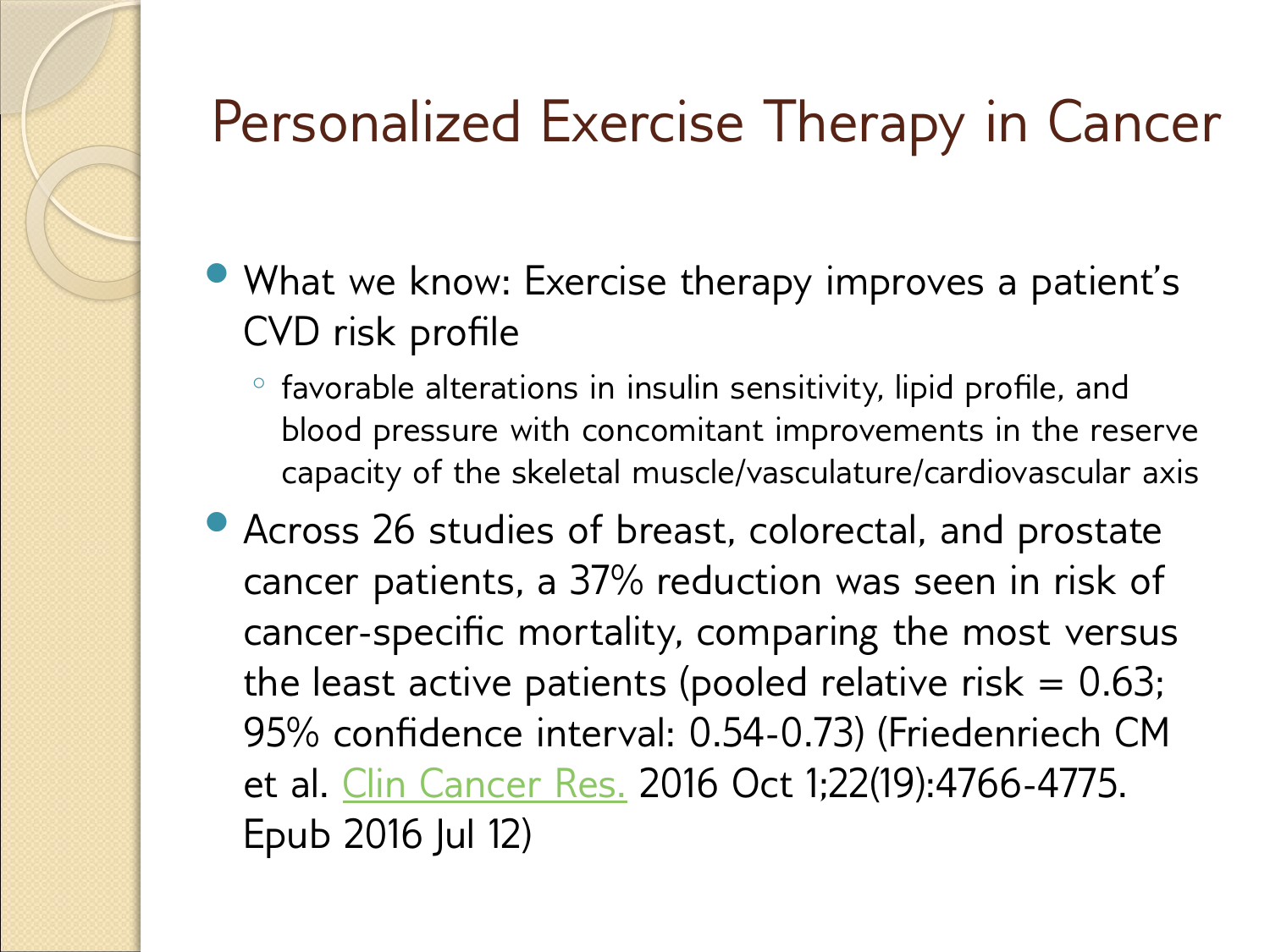

# Personalized Exercise Therapy in Cancer
What we know: Exercise therapy improves a patient’s CVD risk profile
favorable alterations in insulin sensitivity, lipid profile, and blood pressure with concomitant improvements in the reserve capacity of the skeletal muscle/vasculature/cardiovascular axis
Across 26 studies of breast, colorectal, and prostate cancer patients, a 37% reduction was seen in risk of cancer-specific mortality, comparing the most versus the least active patients (pooled relative risk = 0.63; 95% confidence interval: 0.54-0.73) (Friedenriech CM et al. Clin Cancer Res. 2016 Oct 1;22(19):4766-4775. Epub 2016 Jul 12)